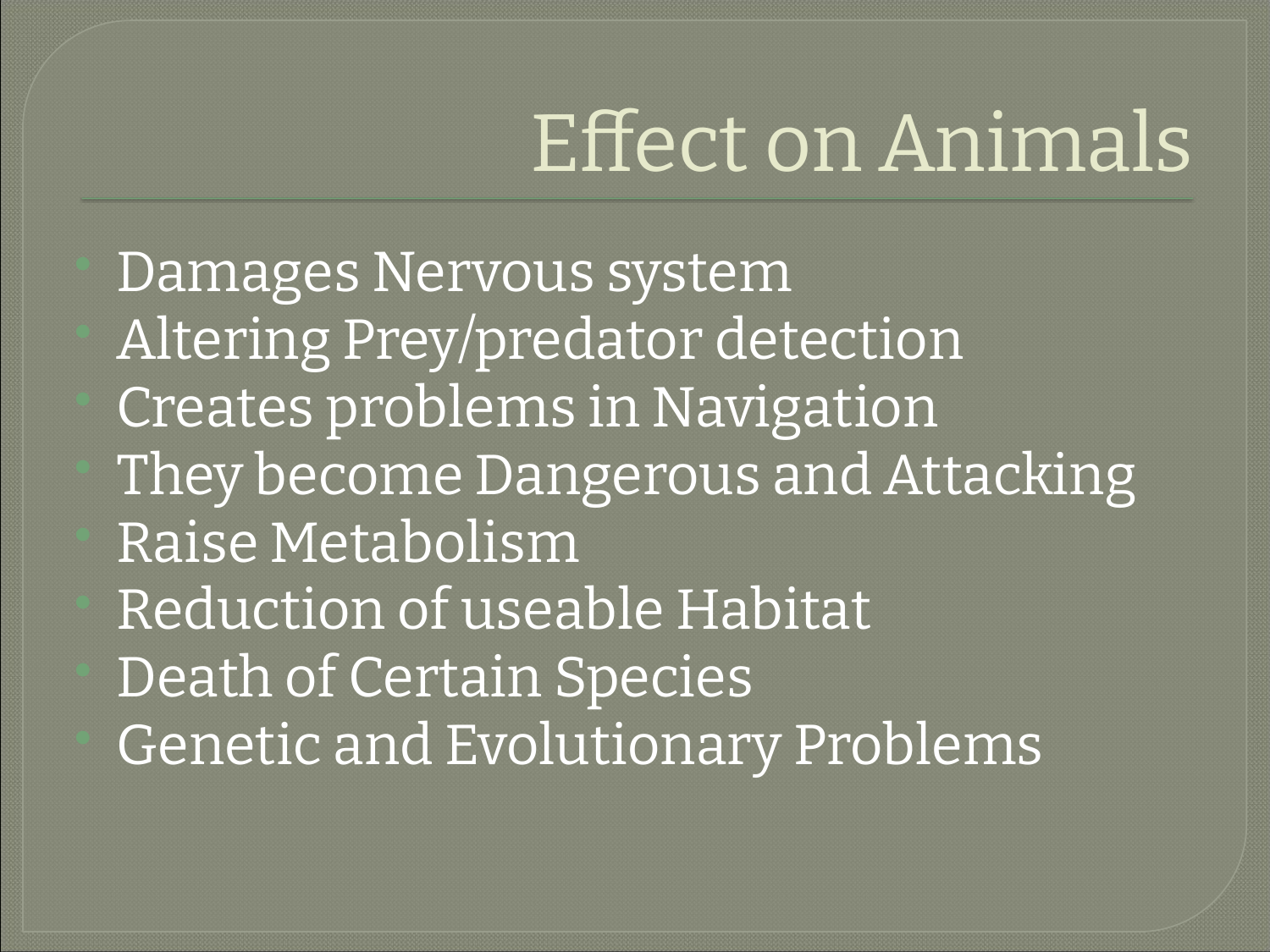

# Effect on Animals
Damages Nervous system
Altering Prey/predator detection
Creates problems in Navigation
They become Dangerous and Attacking
Raise Metabolism
Reduction of useable Habitat
Death of Certain Species
Genetic and Evolutionary Problems